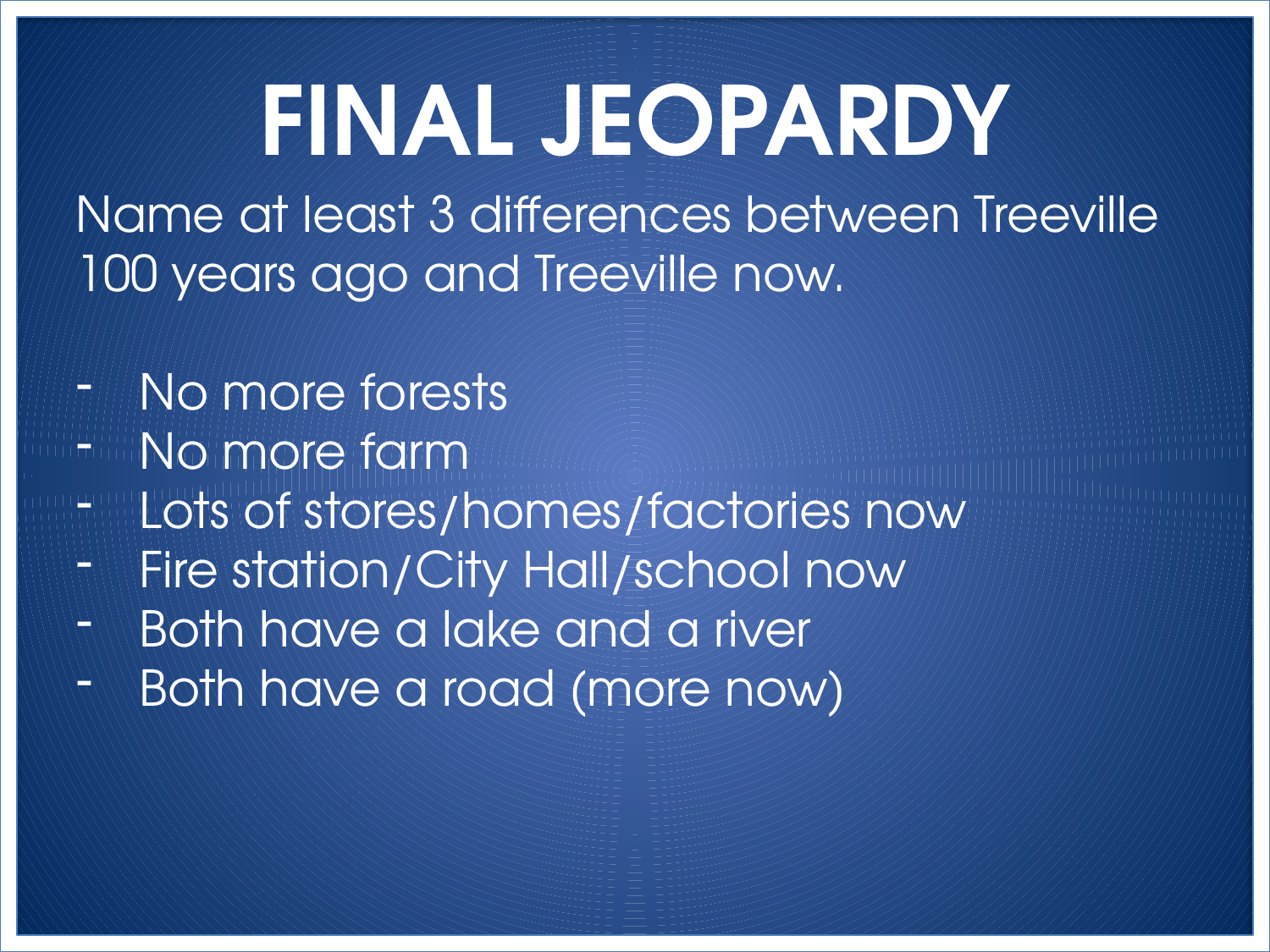

# FINAL JEOPARDY
Name at least 3 differences between Treeville 100 years ago and Treeville now.

No more forests
No more farm
Lots of stores/homes/factories now
Fire station/City Hall/school now
Both have a lake and a river
Both have a road (more now)